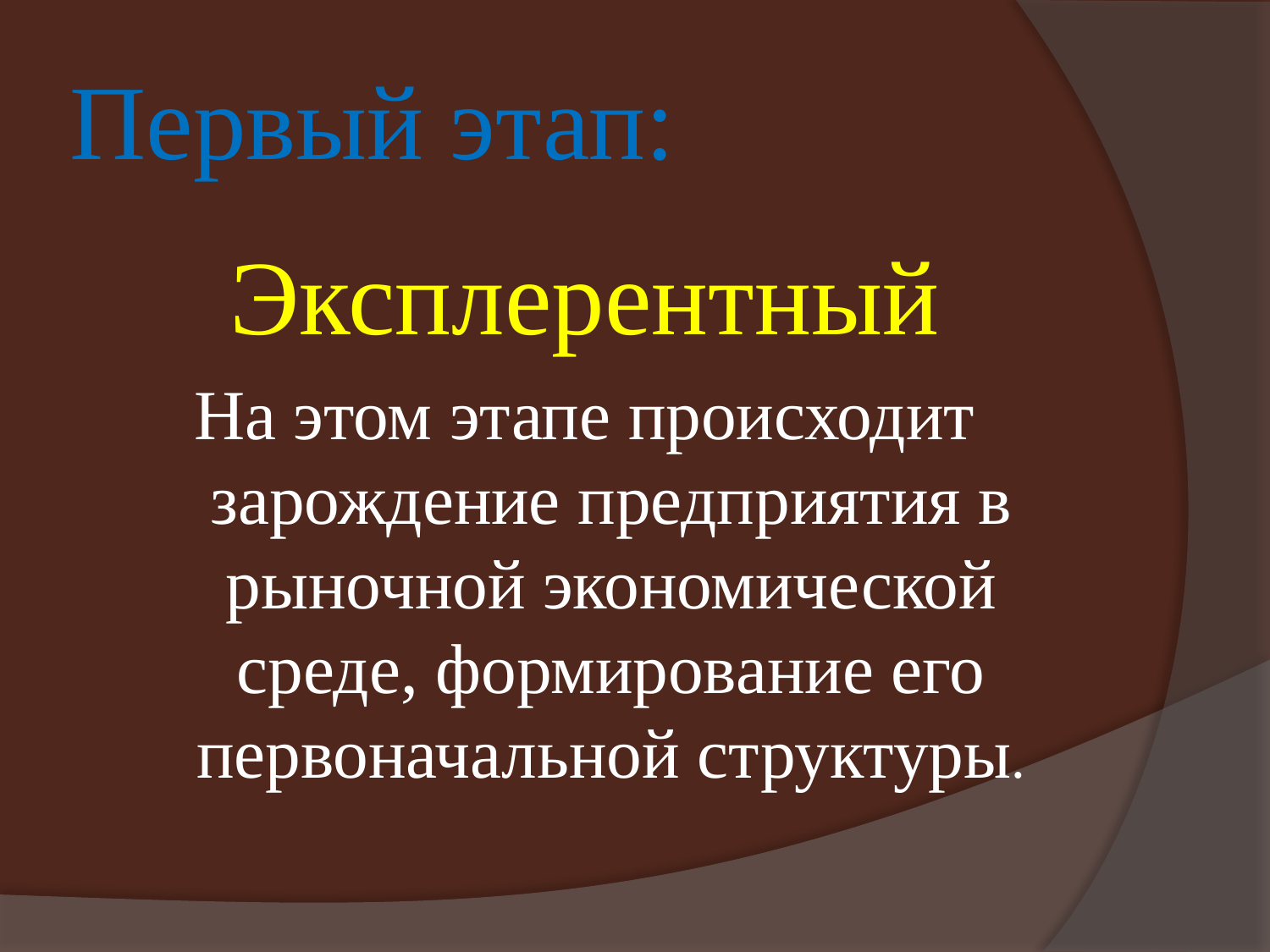

# Первый этап:
Эксплерентный
На этом этапе происходит зарождение предприятия в рыночной экономической среде, формирование его первоначальной структуры.